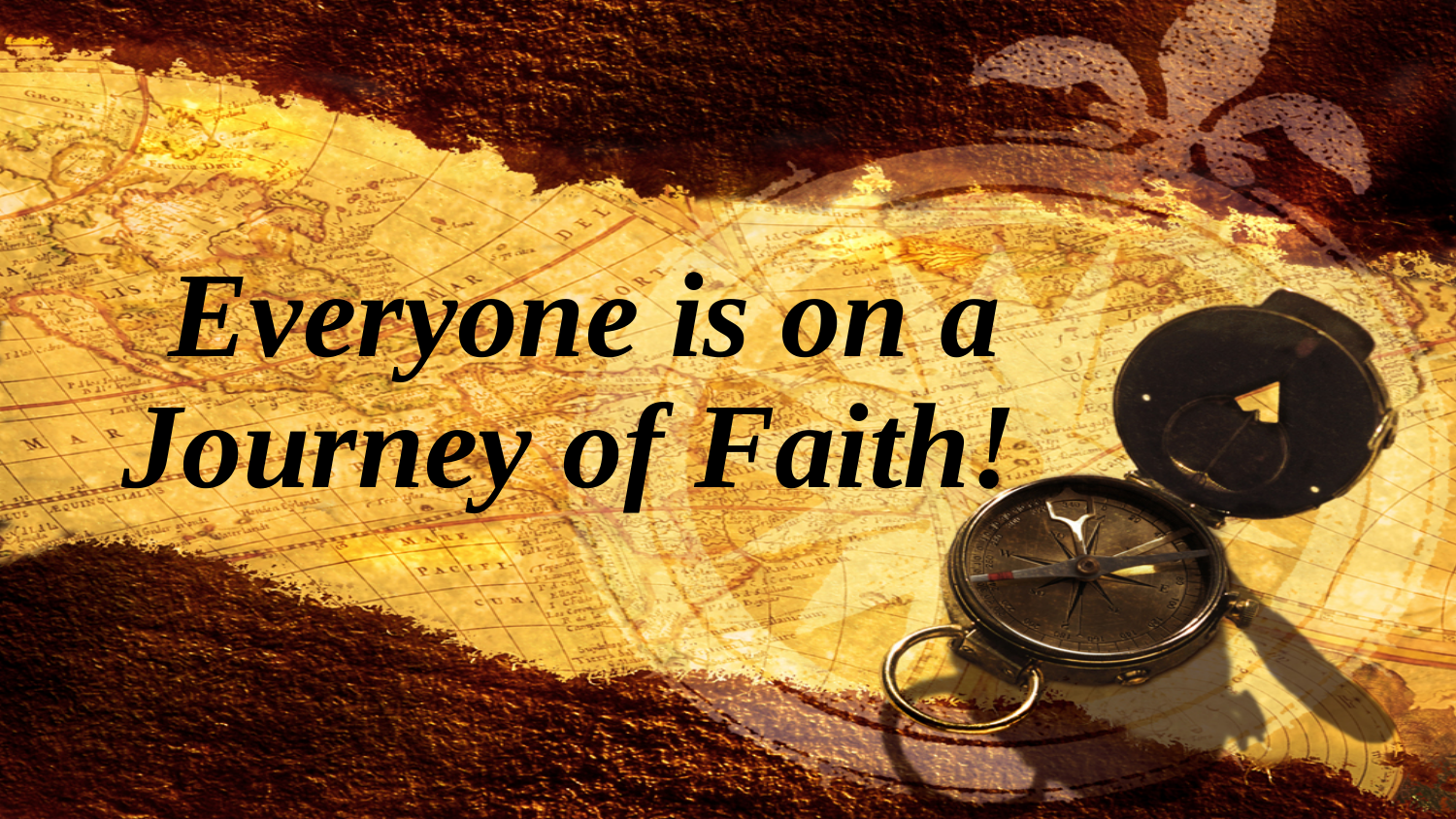

# Everyone is on a Journey of Faith!